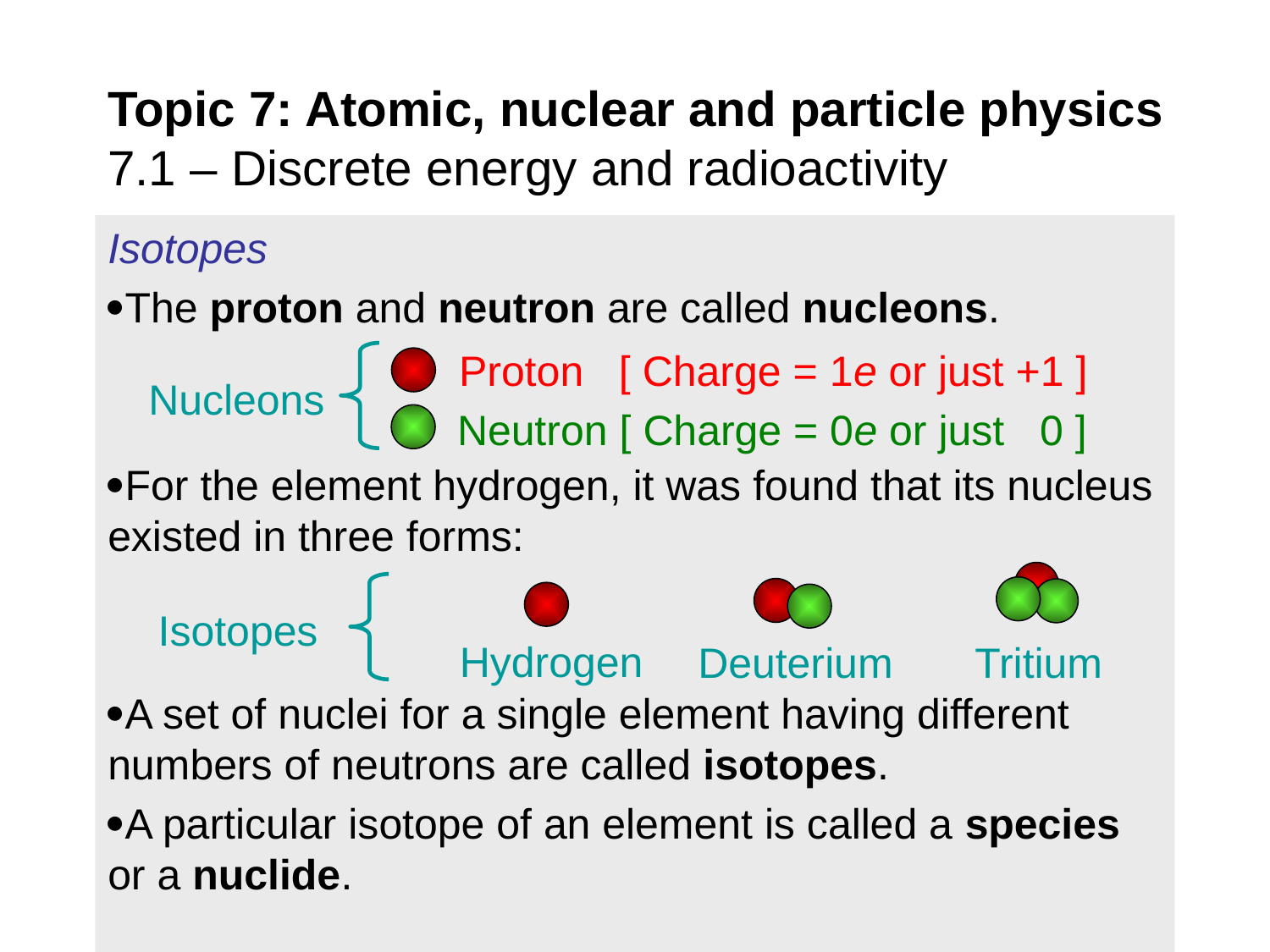

Topic 7: Atomic, nuclear and particle physics
7.1 – Discrete energy and radioactivity
Isotopes
•The proton and neutron are called nucleons.

•For the element hydrogen, it was found that its nucleus existed in three forms:

•A set of nuclei for a single element having different numbers of neutrons are called isotopes.
•A particular isotope of an element is called a species or a nuclide.
Proton   [ Charge = 1e or just +1 ]

Nucleons
Neutron [ Charge = 0e or just   0 ]

Isotopes
Hydrogen
Deuterium
Tritium